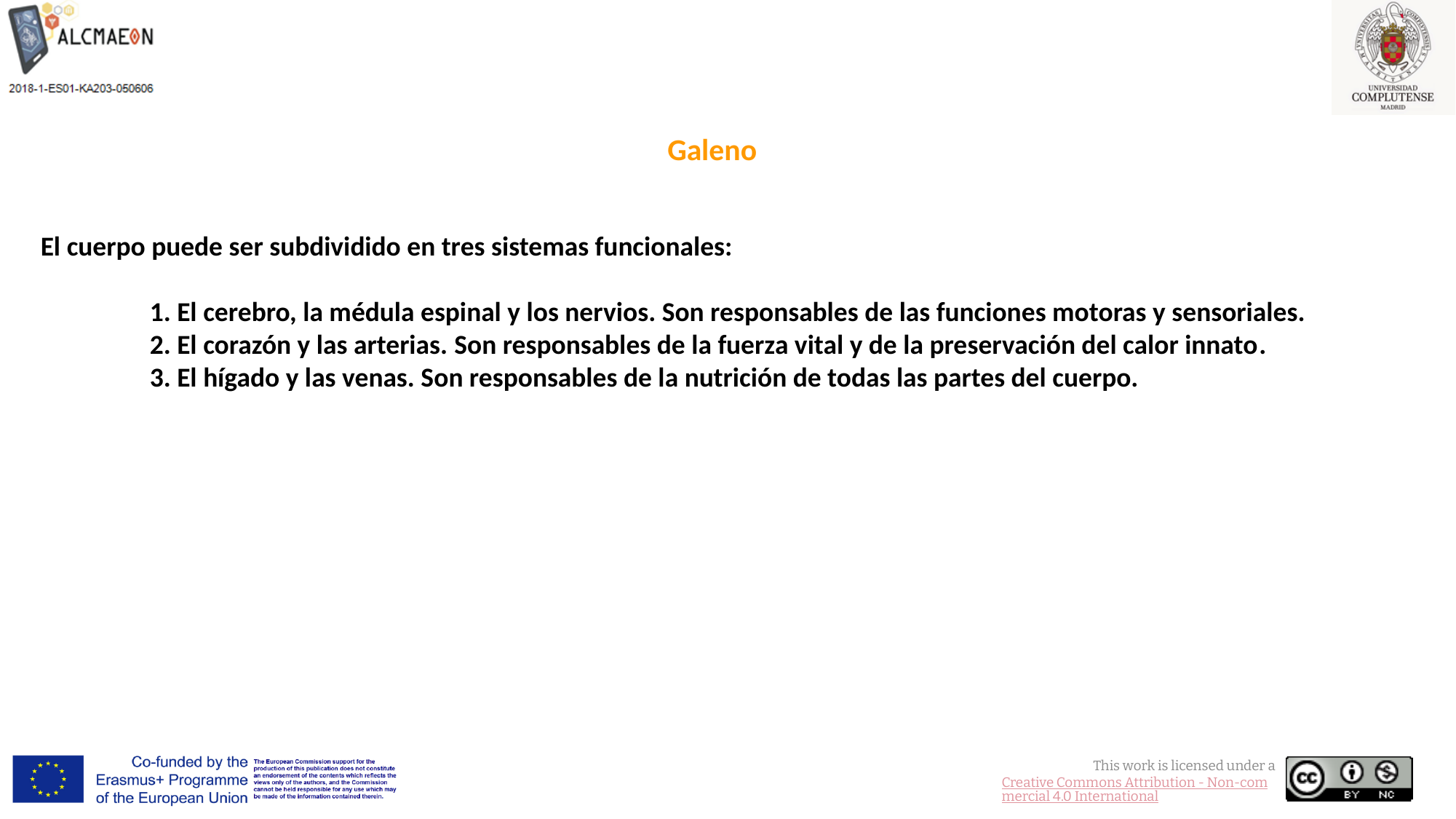

Galeno

El cuerpo puede ser subdividido en tres sistemas funcionales:

	1. El cerebro, la médula espinal y los nervios. Son responsables de las funciones motoras y sensoriales.
	2. El corazón y las arterias. Son responsables de la fuerza vital y de la preservación del calor innato.
	3. El hígado y las venas. Son responsables de la nutrición de todas las partes del cuerpo.